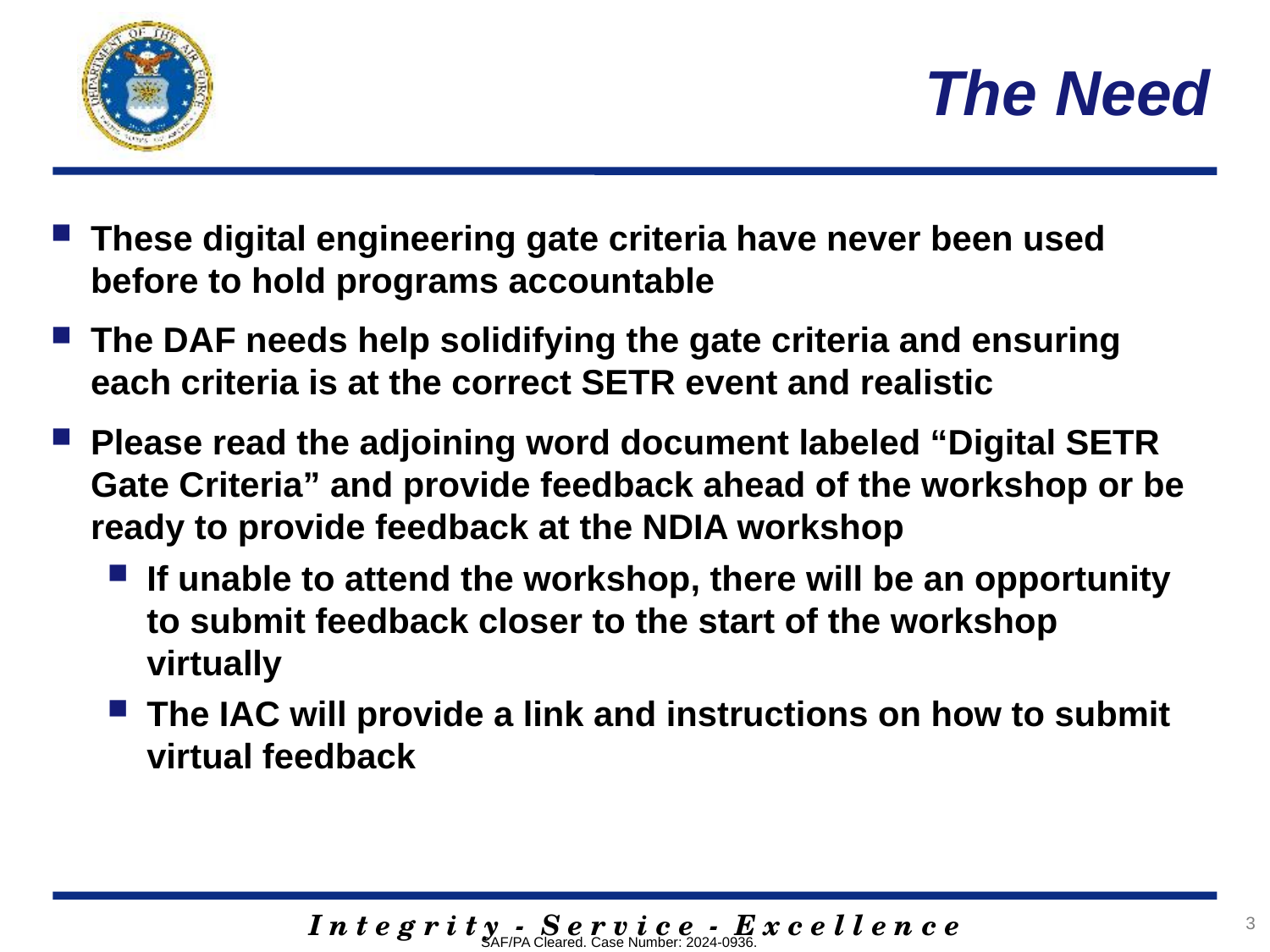

# The Need
These digital engineering gate criteria have never been used before to hold programs accountable
The DAF needs help solidifying the gate criteria and ensuring each criteria is at the correct SETR event and realistic
Please read the adjoining word document labeled “Digital SETR Gate Criteria” and provide feedback ahead of the workshop or be ready to provide feedback at the NDIA workshop
If unable to attend the workshop, there will be an opportunity to submit feedback closer to the start of the workshop virtually
The IAC will provide a link and instructions on how to submit virtual feedback
3
SAF/PA Cleared. Case Number: 2024-0936.